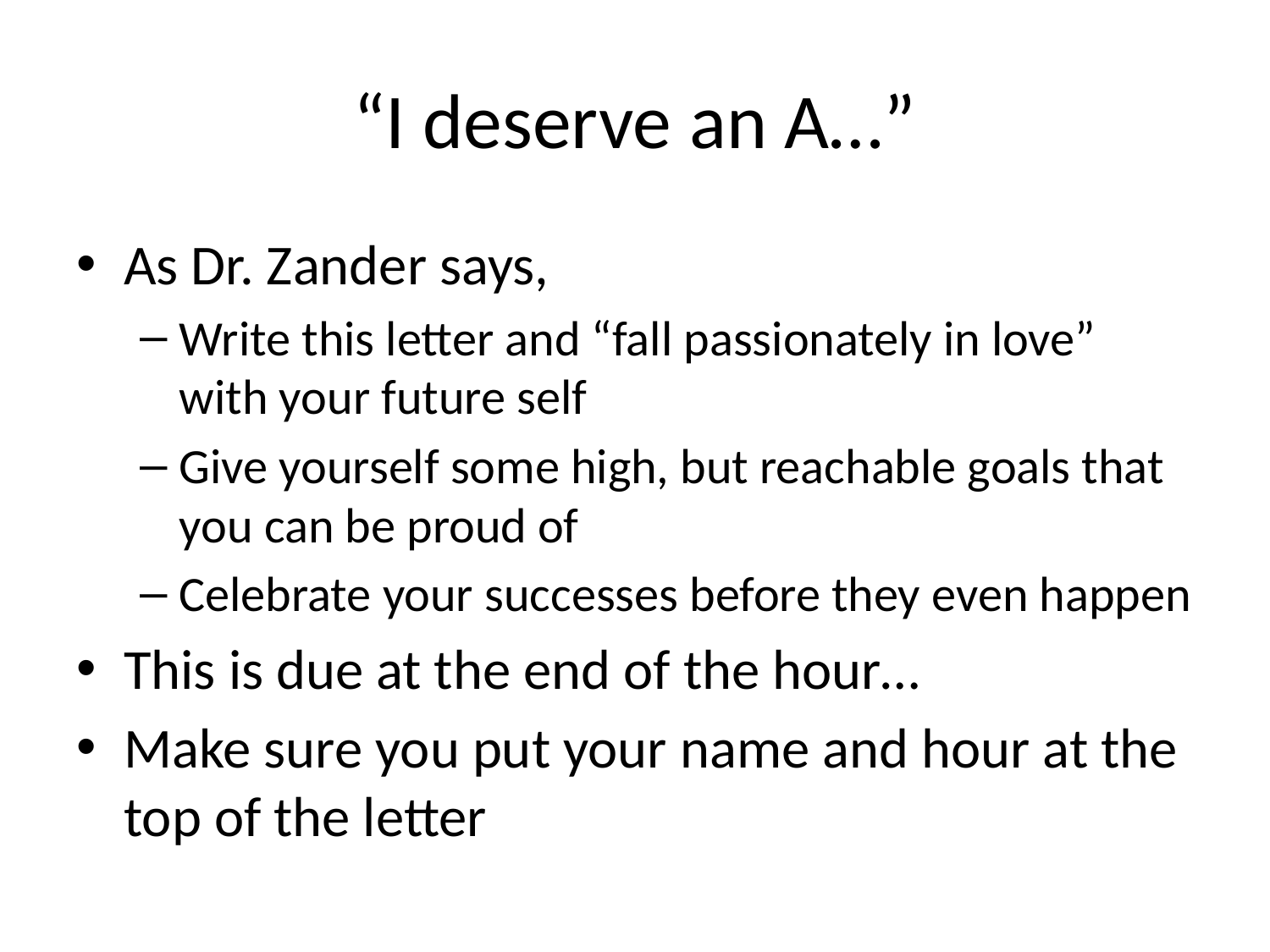

# “I deserve an A…”
As Dr. Zander says,
Write this letter and “fall passionately in love” with your future self
Give yourself some high, but reachable goals that you can be proud of
Celebrate your successes before they even happen
This is due at the end of the hour…
Make sure you put your name and hour at the top of the letter